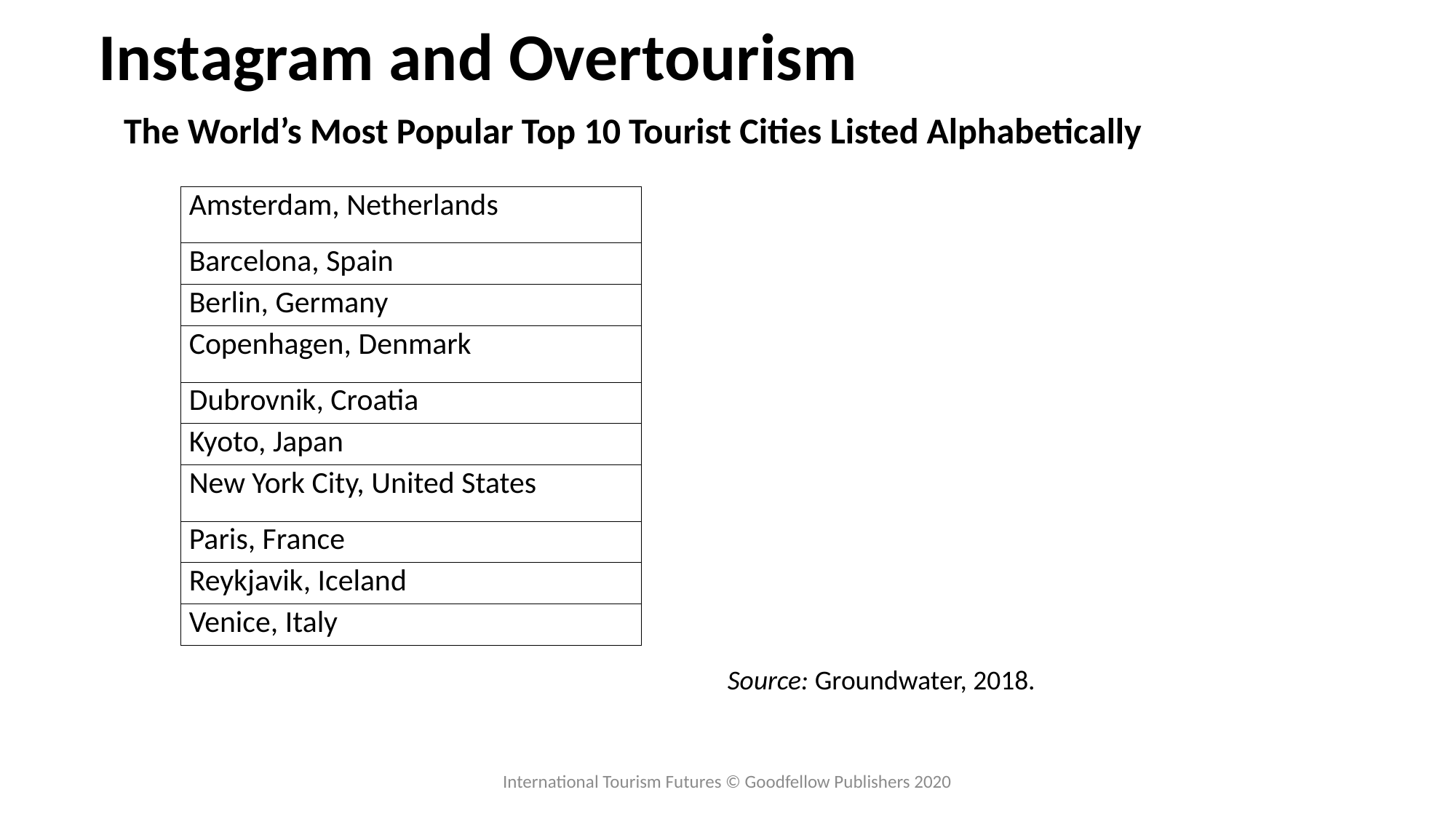

# Instagram and Overtourism
The World’s Most Popular Top 10 Tourist Cities Listed Alphabetically
| Amsterdam, Netherlands |
| --- |
| Barcelona, Spain |
| Berlin, Germany |
| Copenhagen, Denmark |
| Dubrovnik, Croatia |
| Kyoto, Japan |
| New York City, United States |
| Paris, France |
| Reykjavik, Iceland |
| Venice, Italy |
Source: Groundwater, 2018.
International Tourism Futures © Goodfellow Publishers 2020